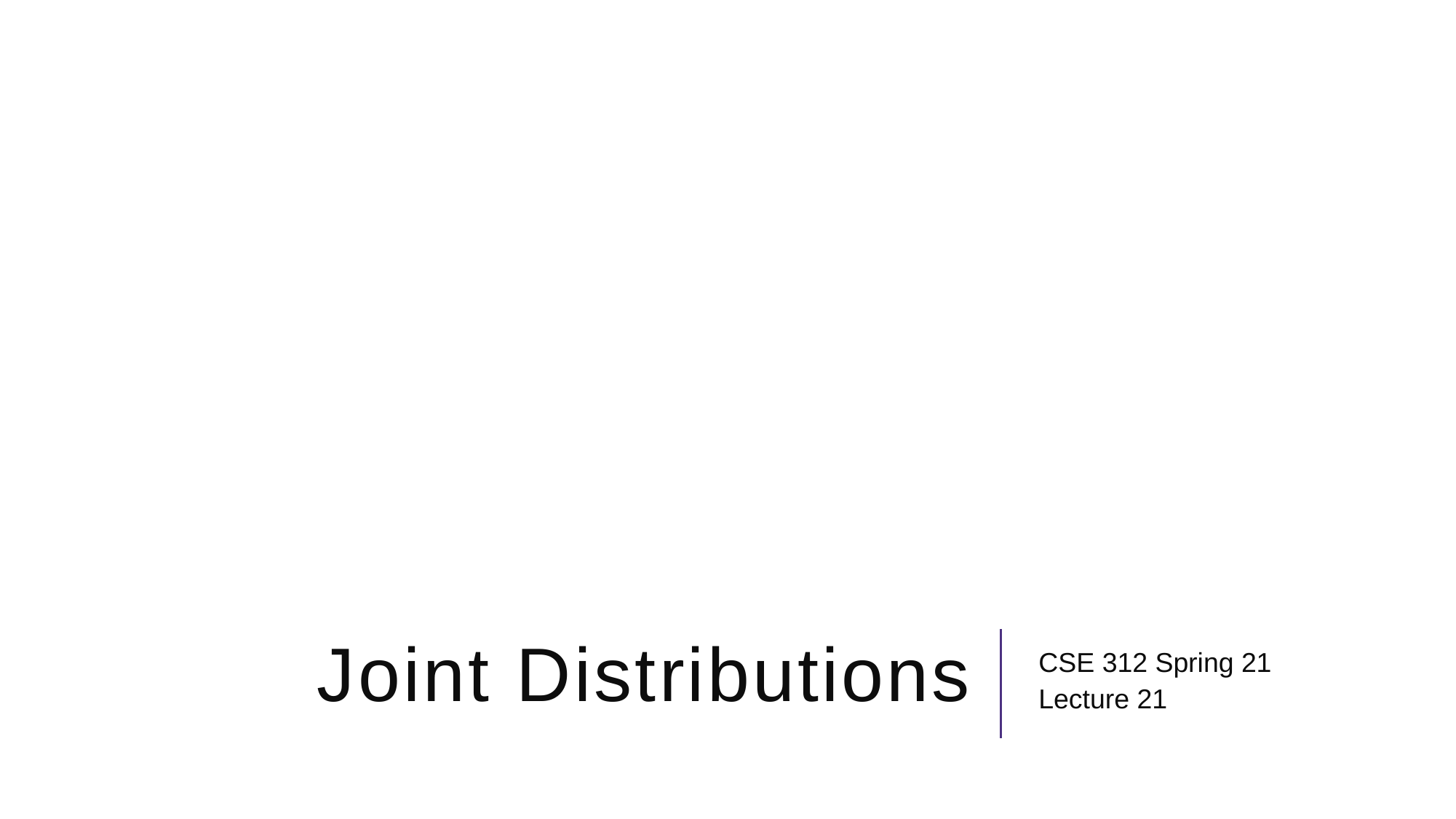

# Joint Distributions
CSE 312 Spring 21
Lecture 21